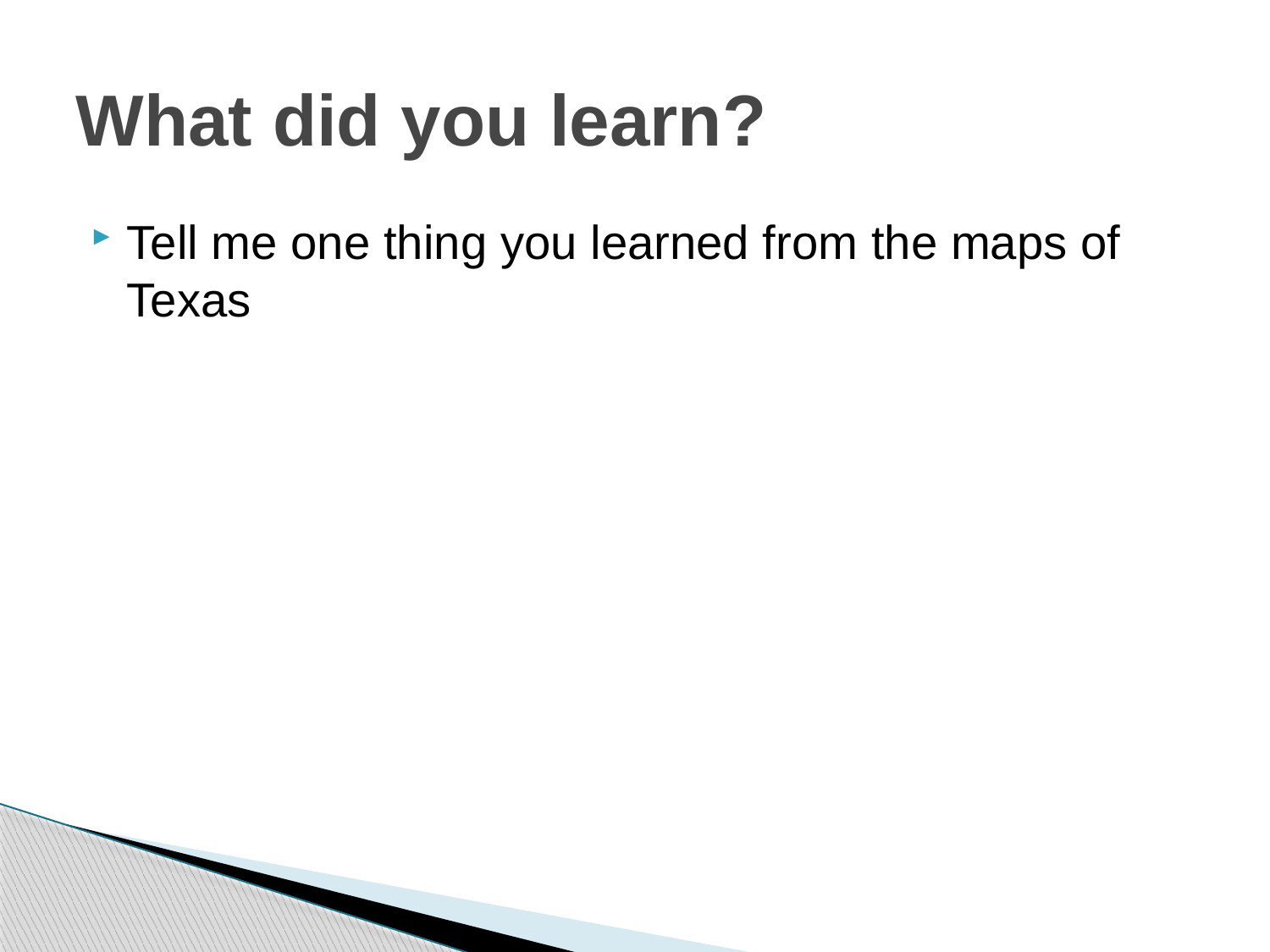

# What did you learn?
Tell me one thing you learned from the maps of Texas